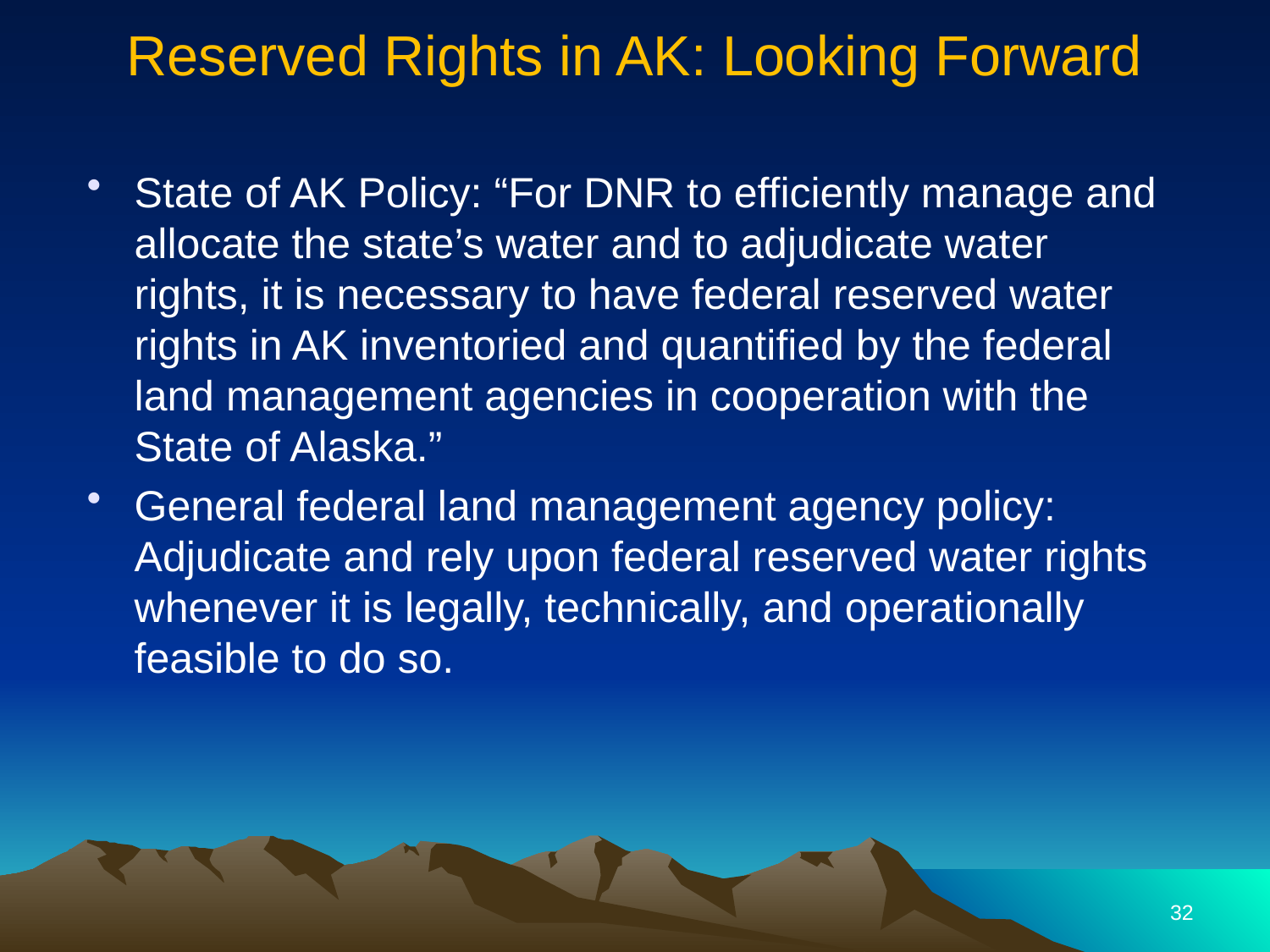

# Reserved Rights in AK: Looking Forward
State of AK Policy: “For DNR to efficiently manage and allocate the state’s water and to adjudicate water rights, it is necessary to have federal reserved water rights in AK inventoried and quantified by the federal land management agencies in cooperation with the State of Alaska.”
General federal land management agency policy: Adjudicate and rely upon federal reserved water rights whenever it is legally, technically, and operationally feasible to do so.

32